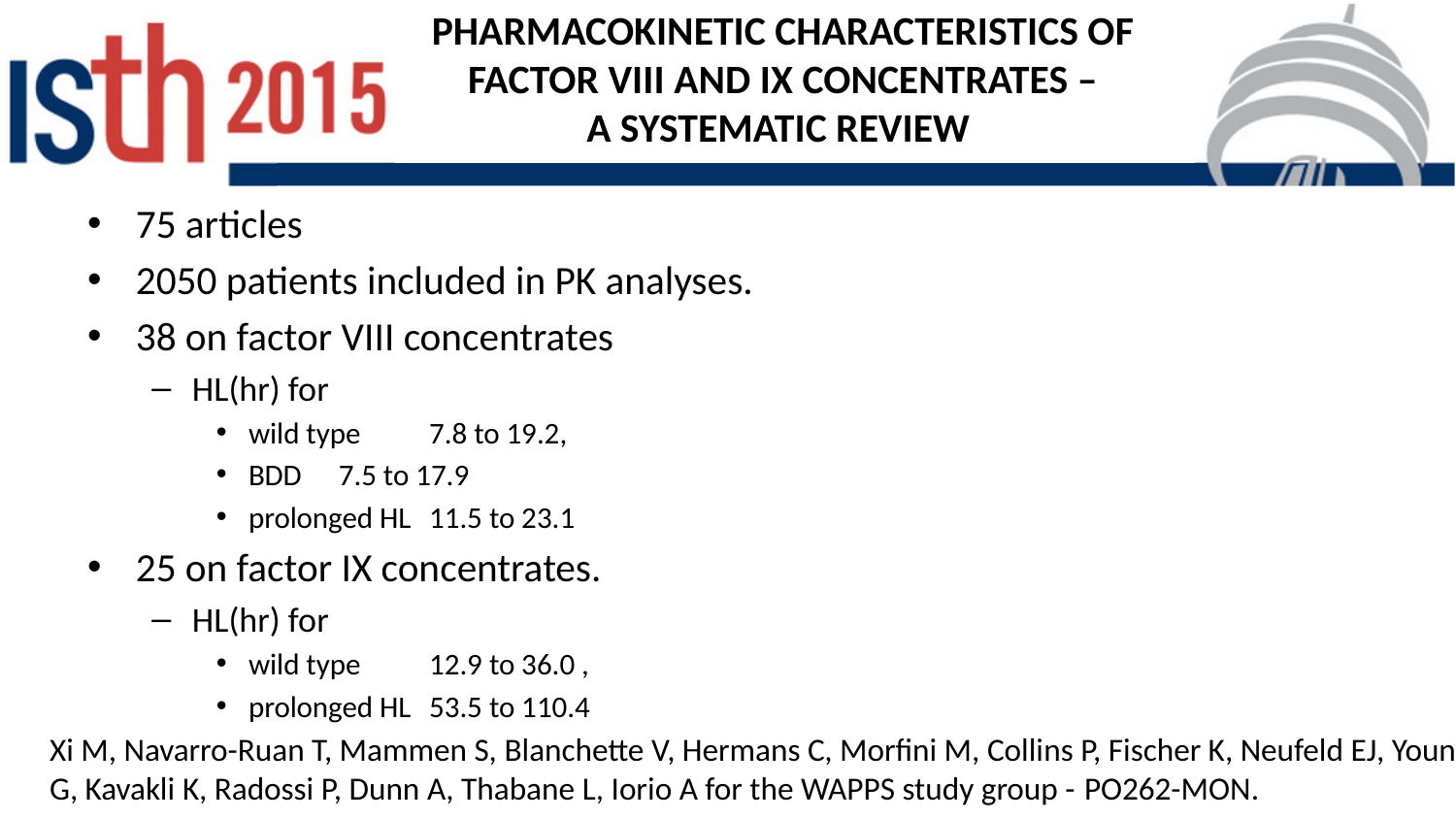

# PHARMACOKINETIC CHARACTERISTICS OF FACTOR VIII AND IX CONCENTRATES – A SYSTEMATIC REVIEW
75 articles
2050 patients included in PK analyses.
38 on factor VIII concentrates
HL(hr) for
wild type 							7.8 to 19.2,
BDD 								7.5 to 17.9
prolonged HL						11.5 to 23.1
25 on factor IX concentrates.
HL(hr) for
wild type 							12.9 to 36.0 ,
prolonged HL						53.5 to 110.4
Xi M, Navarro-Ruan T, Mammen S, Blanchette V, Hermans C, Morfini M, Collins P, Fischer K, Neufeld EJ, Young G, Kavakli K, Radossi P, Dunn A, Thabane L, Iorio A for the WAPPS study group - PO262-MON.